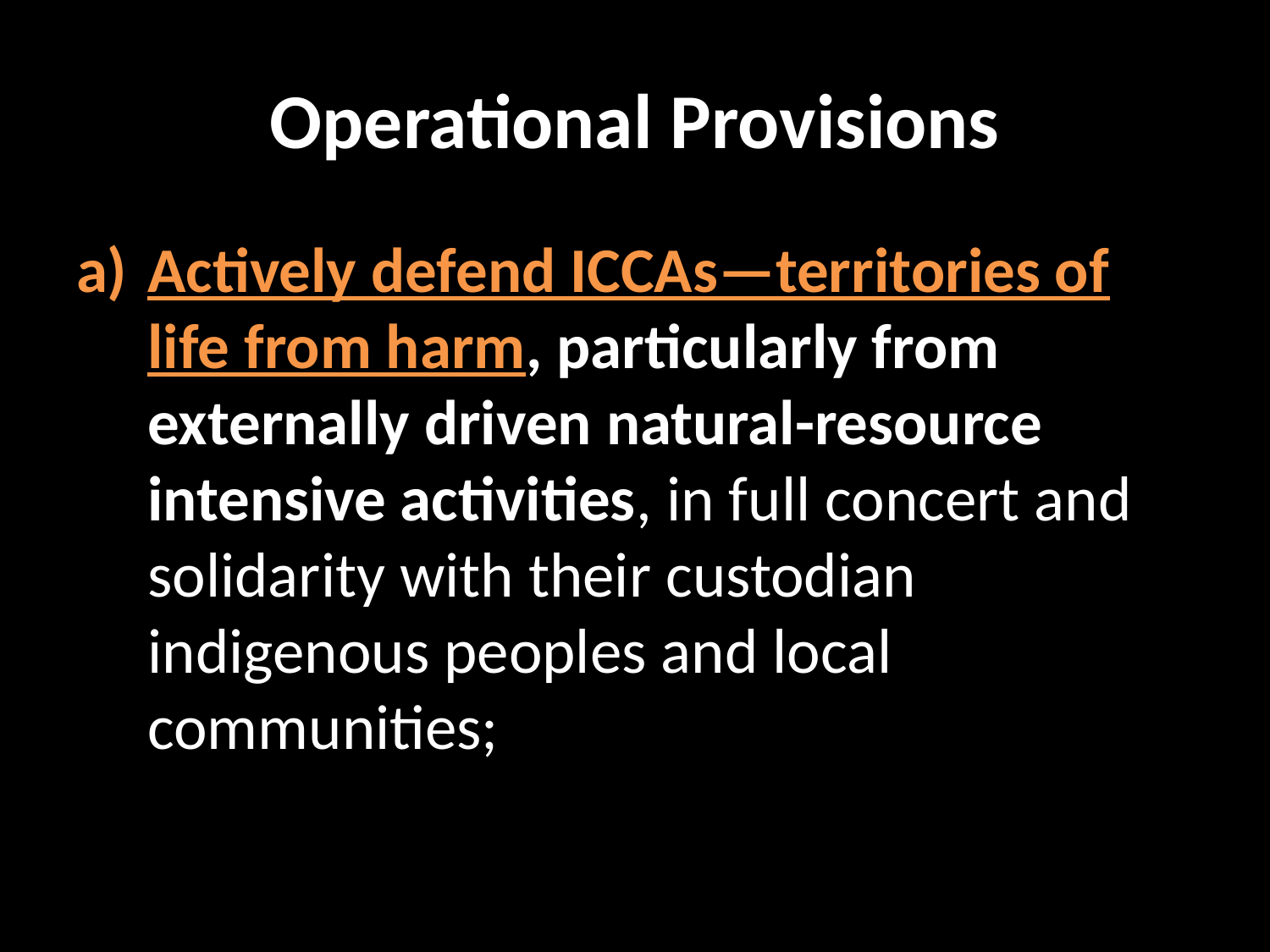

# Operational Provisions
Actively defend ICCAs—territories of life from harm, particularly from externally driven natural-resource intensive activities, in full concert and solidarity with their custodian indigenous peoples and local communities;